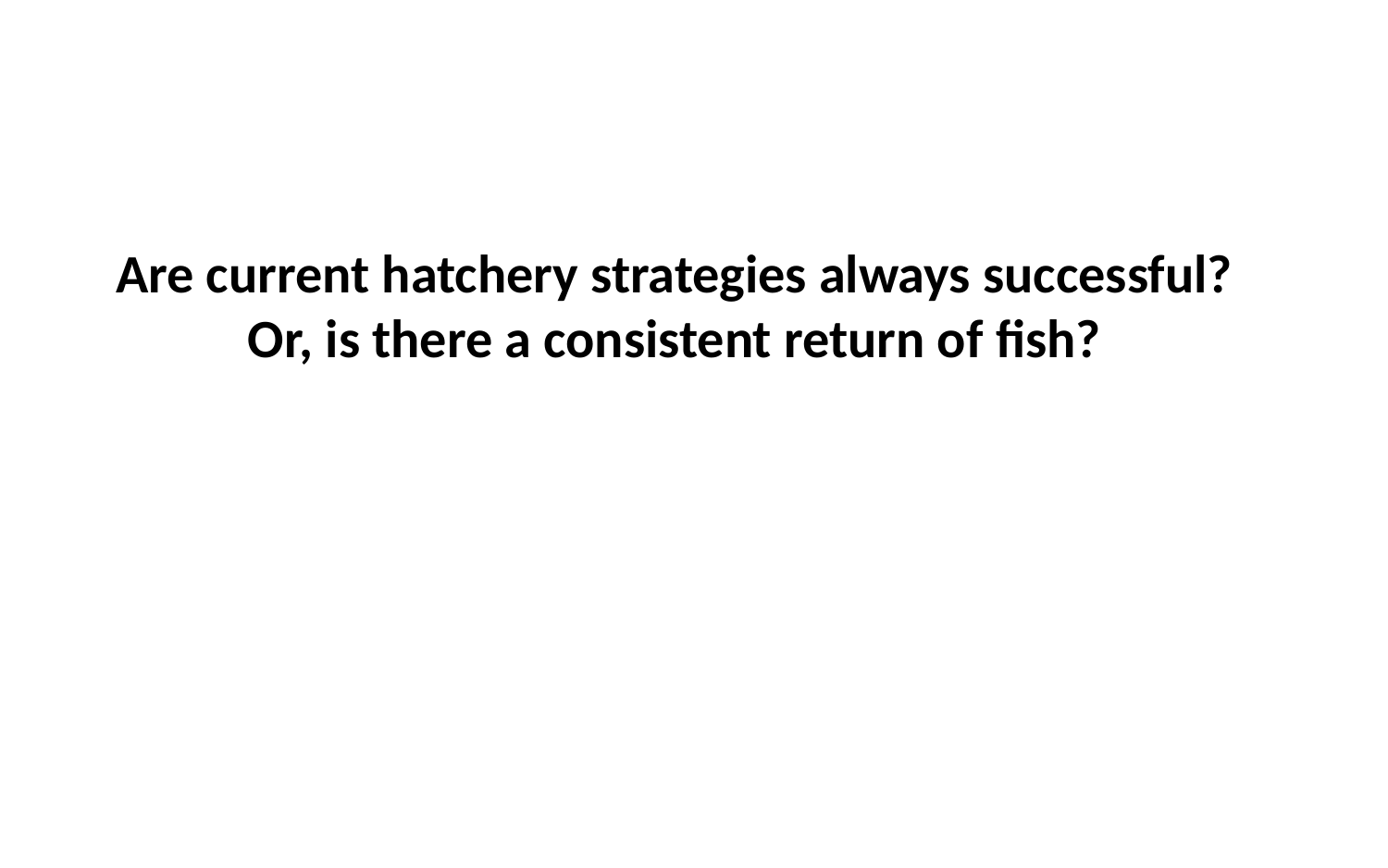

Are current hatchery strategies always successful?
Or, is there a consistent return of fish?